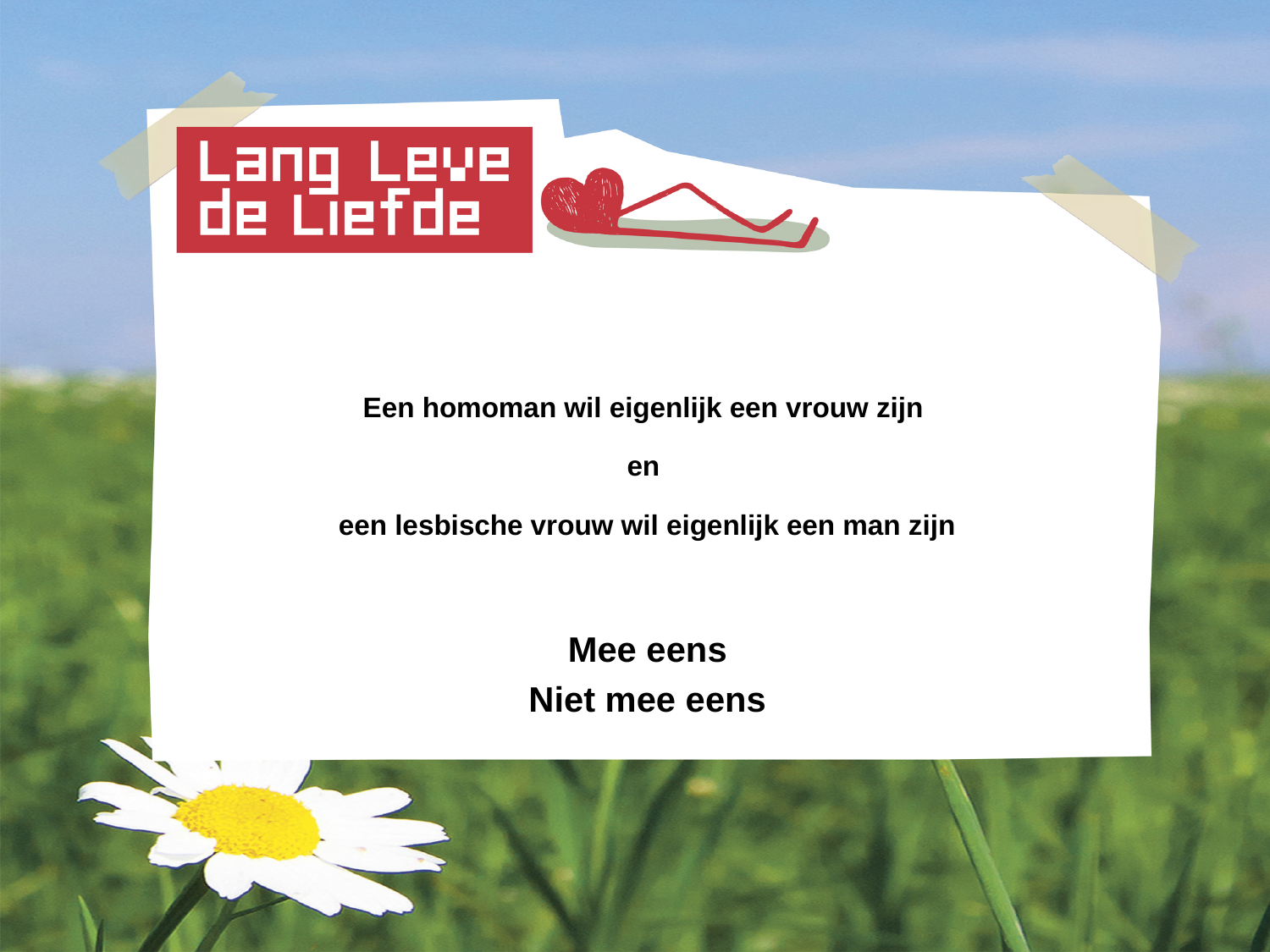

Een homoman wil eigenlijk een vrouw zijn

en

een lesbische vrouw wil eigenlijk een man zijn

Mee eens
Niet mee eens